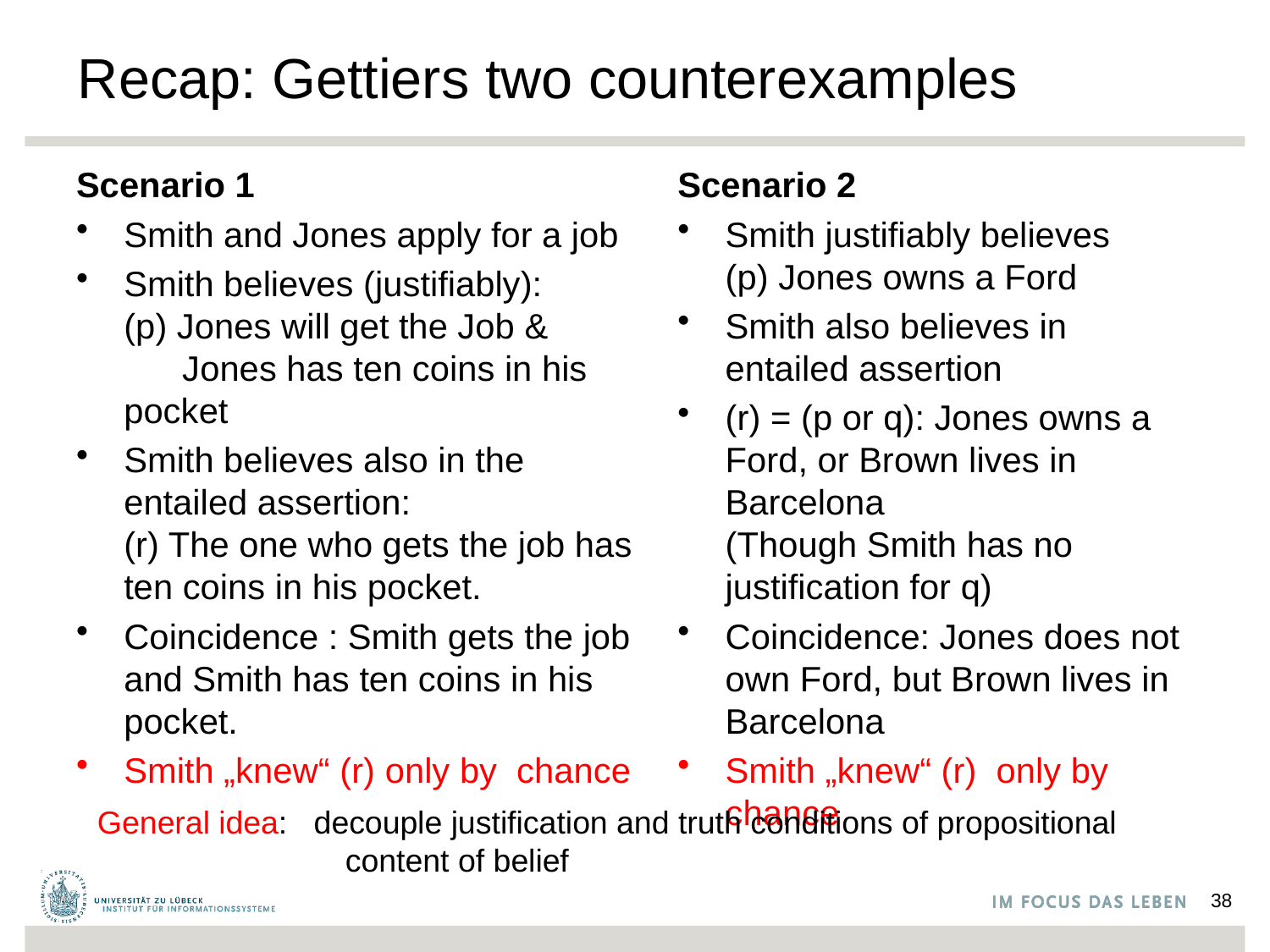

# Recap: Gettiers two counterexamples
Scenario 1
Smith and Jones apply for a job
Smith believes (justifiably):
(p) Jones will get the Job &
      Jones has ten coins in his pocket
Smith believes also in the entailed assertion:
(r) The one who gets the job has ten coins in his pocket.
Coincidence : Smith gets the job and Smith has ten coins in his pocket.
Smith „knew“ (r) only by  chance
Scenario 2
Smith justifiably believes
(p) Jones owns a Ford
Smith also believes in entailed assertion
(r) = (p or q): Jones owns a Ford, or Brown lives in Barcelona
(Though Smith has no justification for q)
Coincidence: Jones does not own Ford, but Brown lives in Barcelona
Smith „knew“ (r)  only by chance
General idea:   decouple justification and truth conditions of propositional
                            content of belief
38